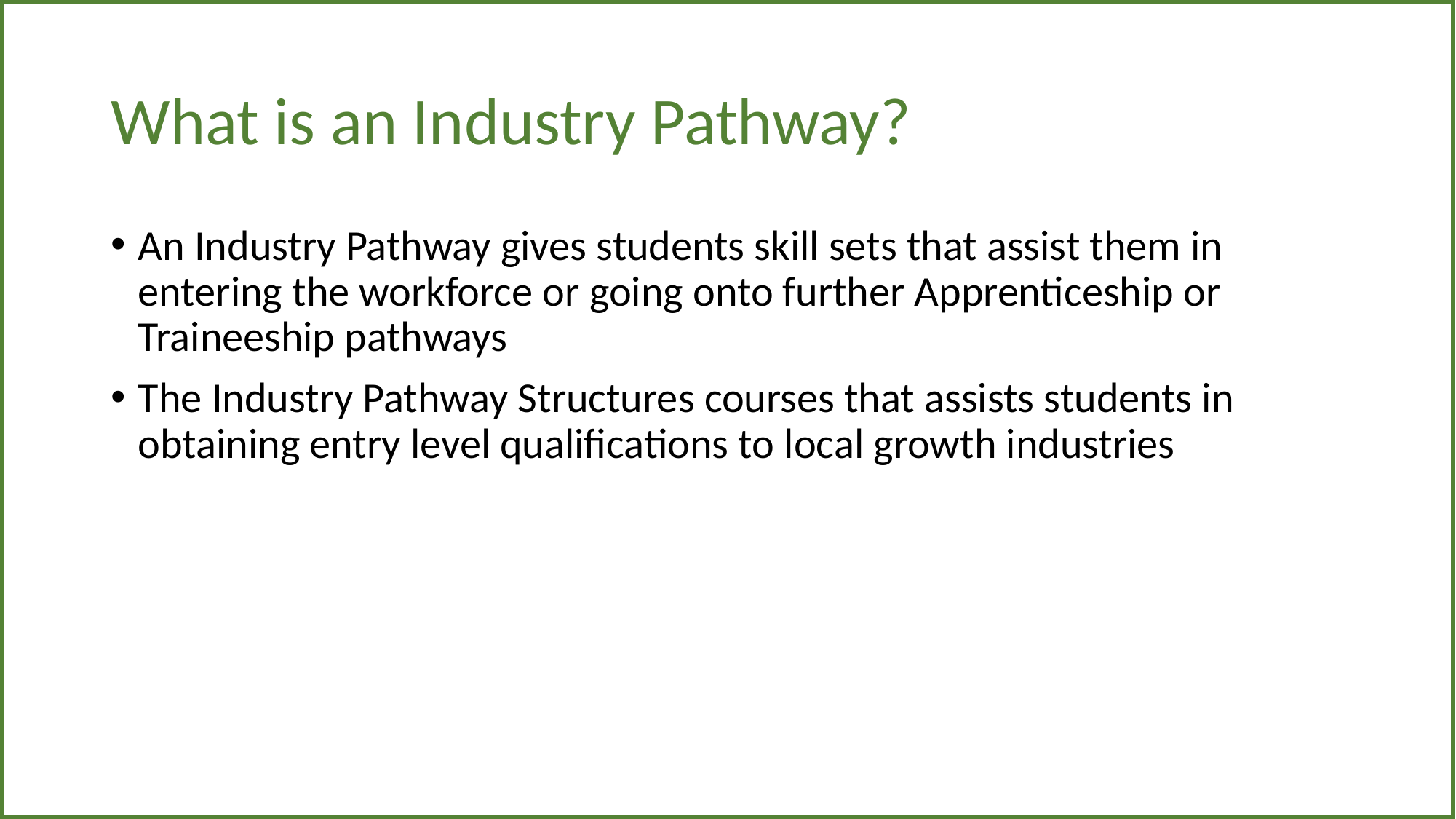

|  |
| --- |
# What is an Industry Pathway?
An Industry Pathway gives students skill sets that assist them in entering the workforce or going onto further Apprenticeship or Traineeship pathways
The Industry Pathway Structures courses that assists students in obtaining entry level qualifications to local growth industries